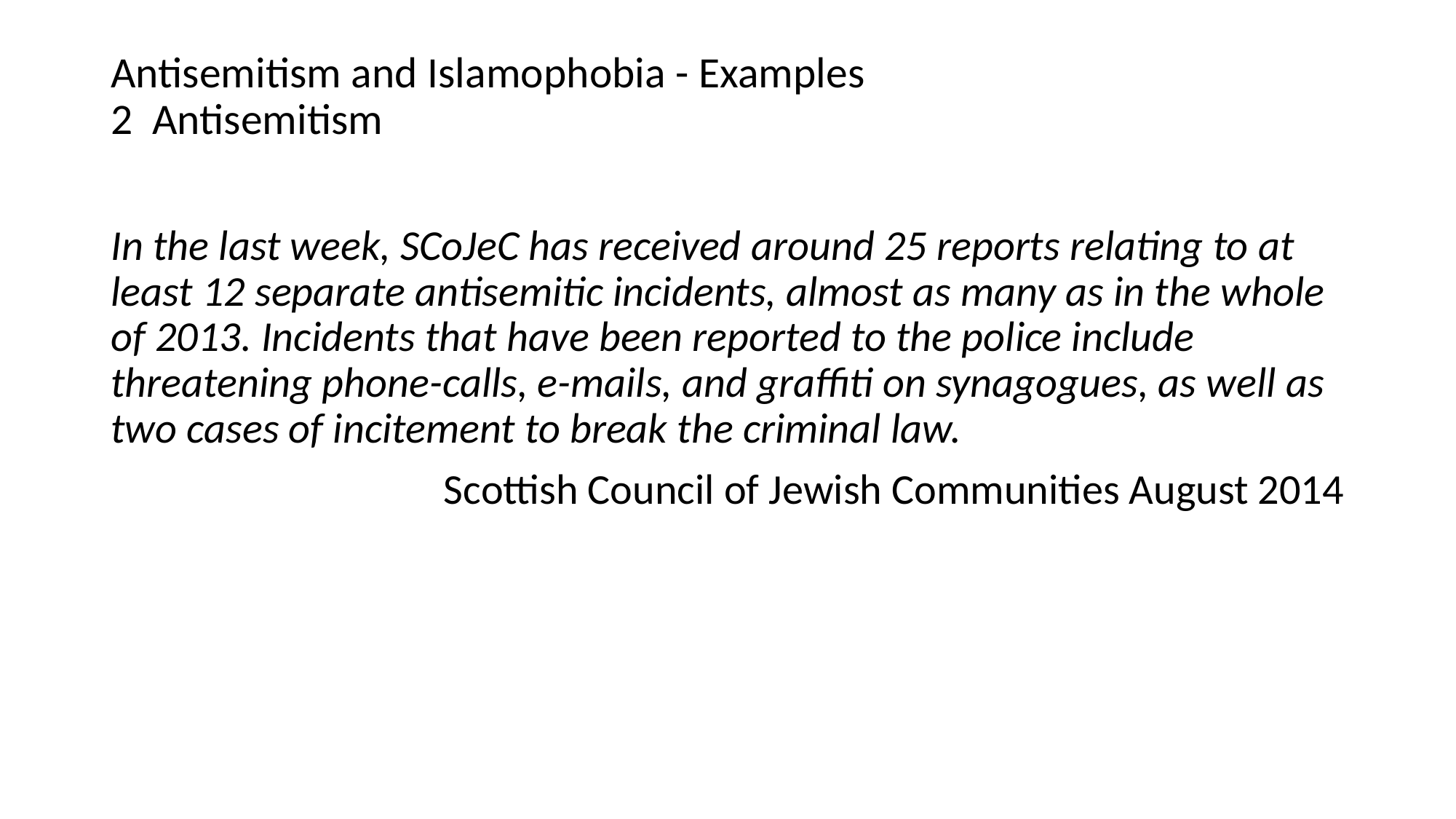

# Antisemitism and Islamophobia - Examples 2  Antisemitism
In the last week, SCoJeC has received around 25 reports relating to at least 12 separate antisemitic incidents, almost as many as in the whole of 2013. Incidents that have been reported to the police include threatening phone-calls, e-mails, and graffiti on synagogues, as well as two cases of incitement to break the criminal law.
 Scottish Council of Jewish Communities August 2014